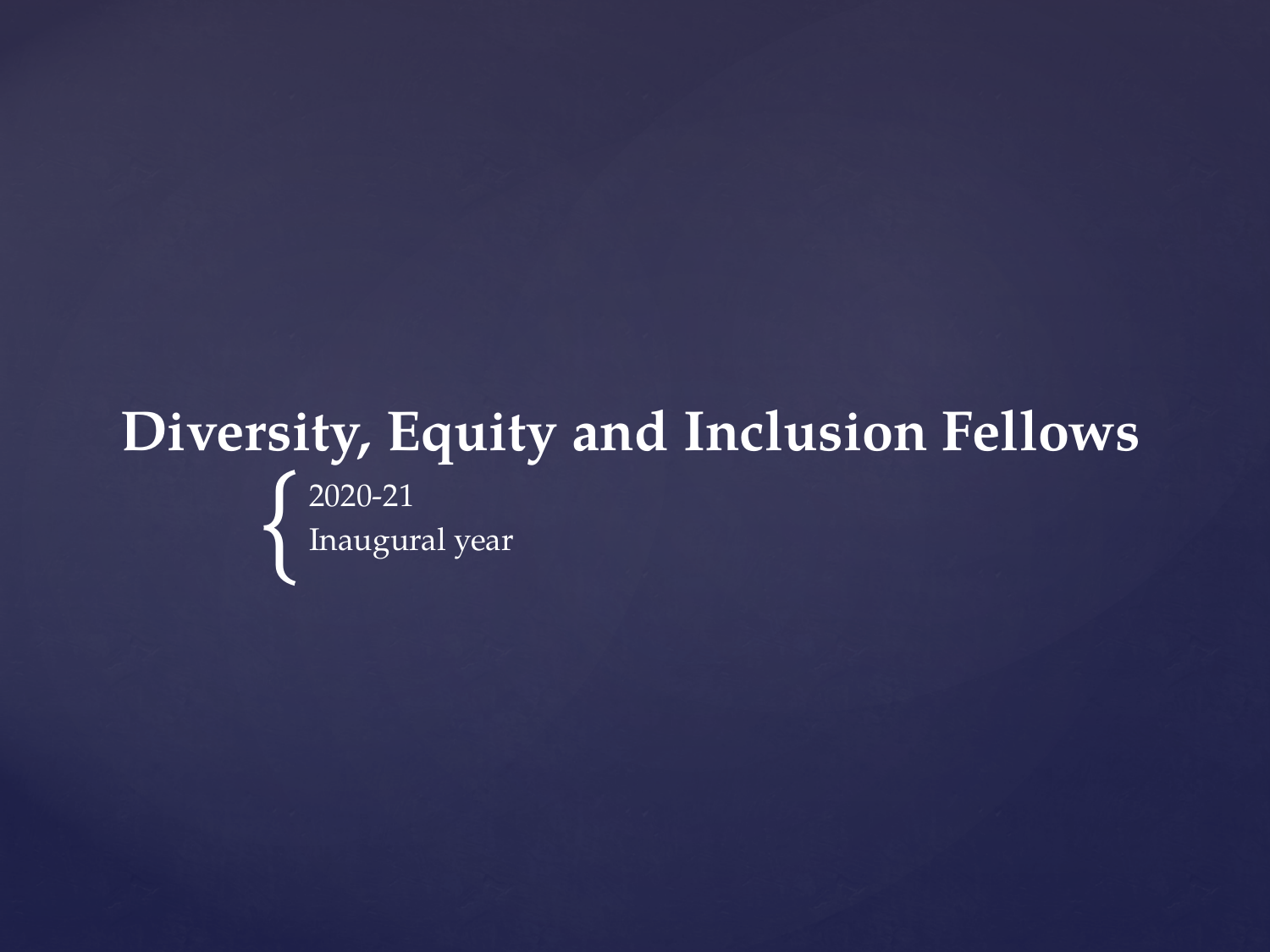

# Diversity, Equity and Inclusion Fellows
2020-21
Inaugural year